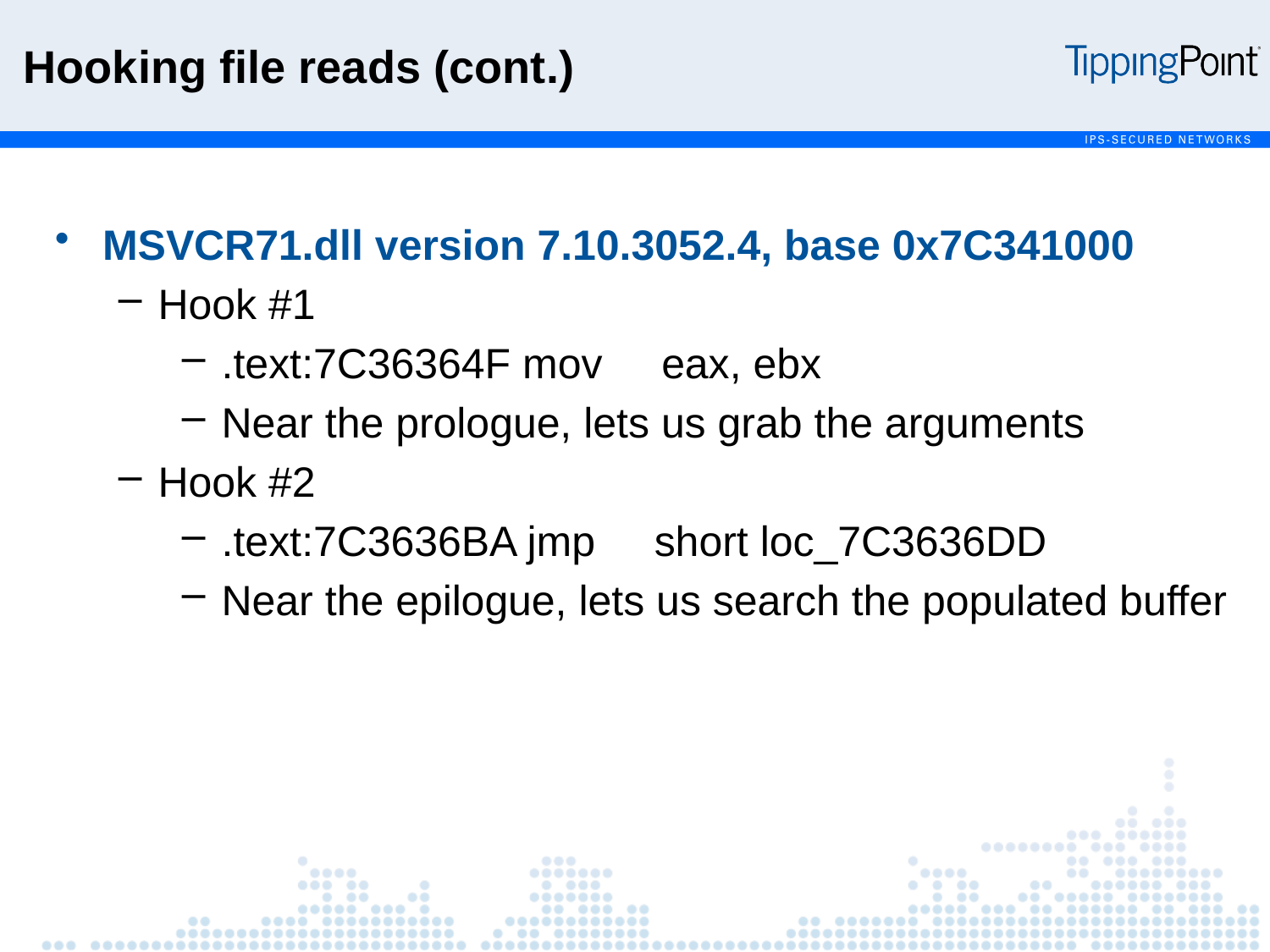

Hooking file reads (cont.)
MSVCR71.dll version 7.10.3052.4, base 0x7C341000
Hook #1
.text:7C36364F mov     eax, ebx
Near the prologue, lets us grab the arguments
Hook #2
.text:7C3636BA jmp     short loc_7C3636DD
Near the epilogue, lets us search the populated buffer